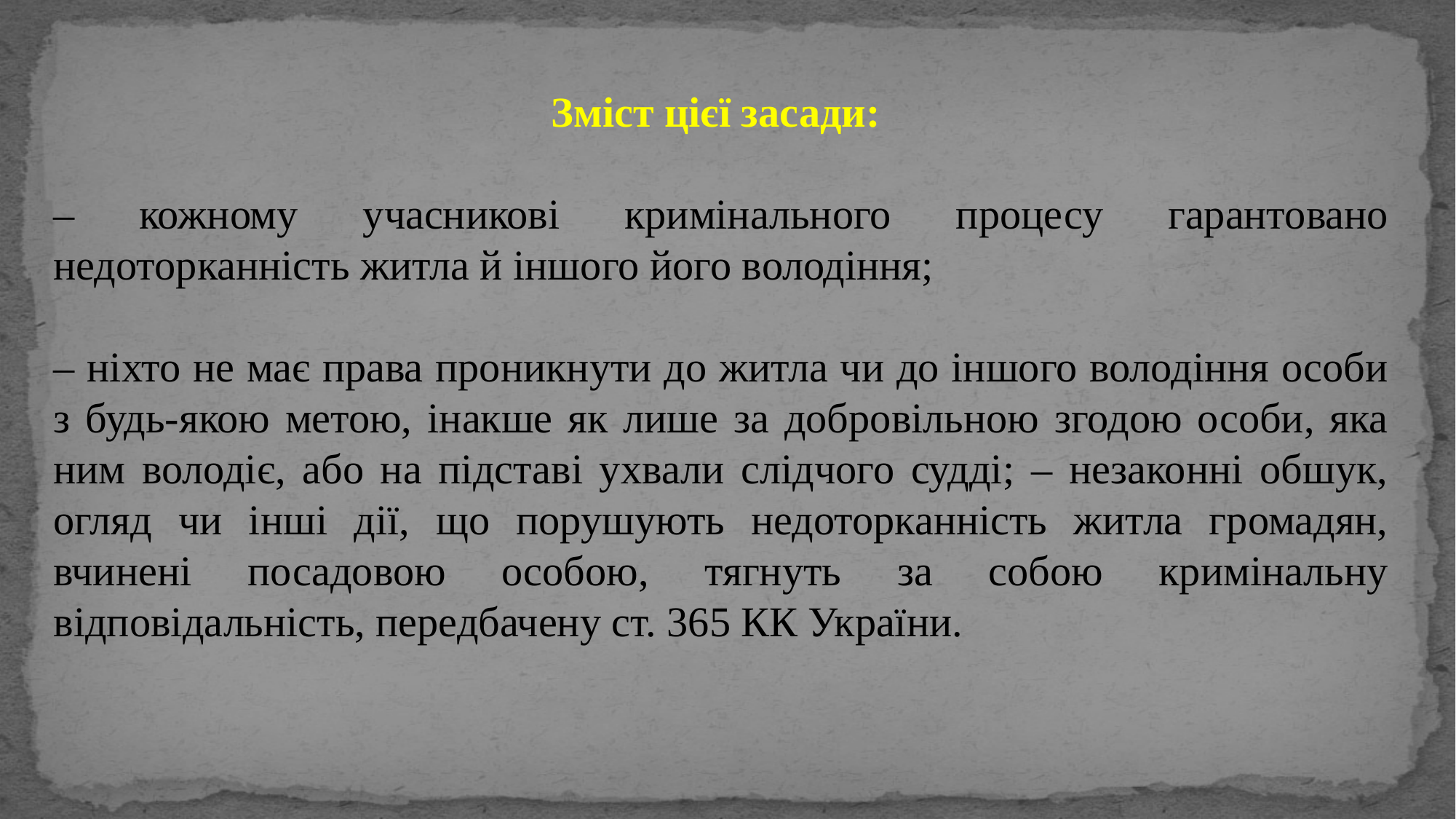

Зміст цієї засади:

– кожному учасникові кримінального процесу гарантовано недоторканність житла й іншого його володіння;

– ніхто не має права проникнути до житла чи до іншого володіння особи з будь-якою метою, інакше як лише за добровільною згодою особи, яка ним володіє, або на підставі ухвали слідчого судді; – незаконні обшук, огляд чи інші дії, що порушують недоторканність житла громадян, вчинені посадовою особою, тягнуть за собою кримінальну відповідальність, передбачену ст. 365 КК України.